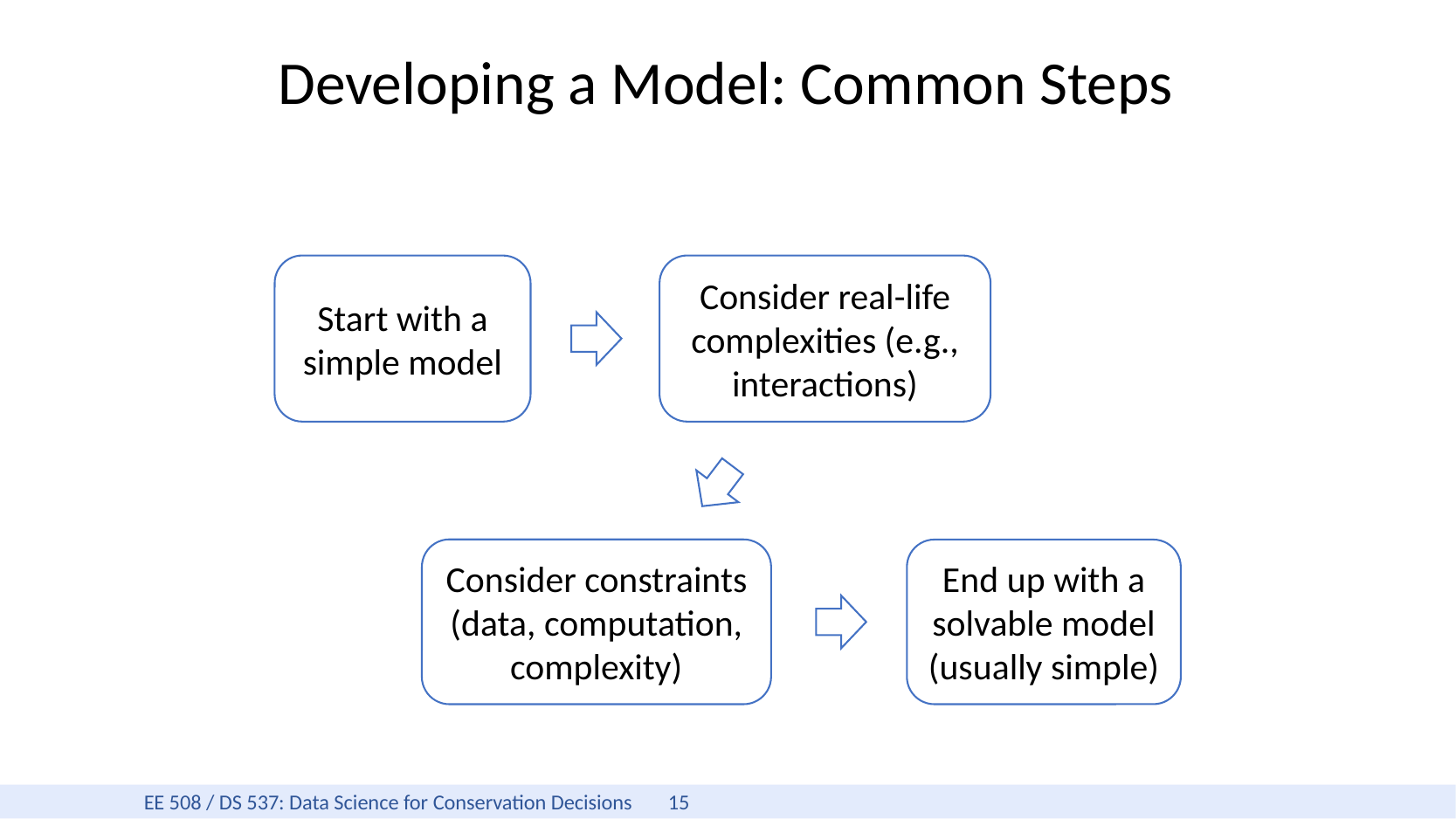

Developing a Model: Common Steps
Consider real-life complexities (e.g., interactions)
Start with a simple model

Consider constraints (data, computation, complexity)
End up with a solvable model (usually simple)